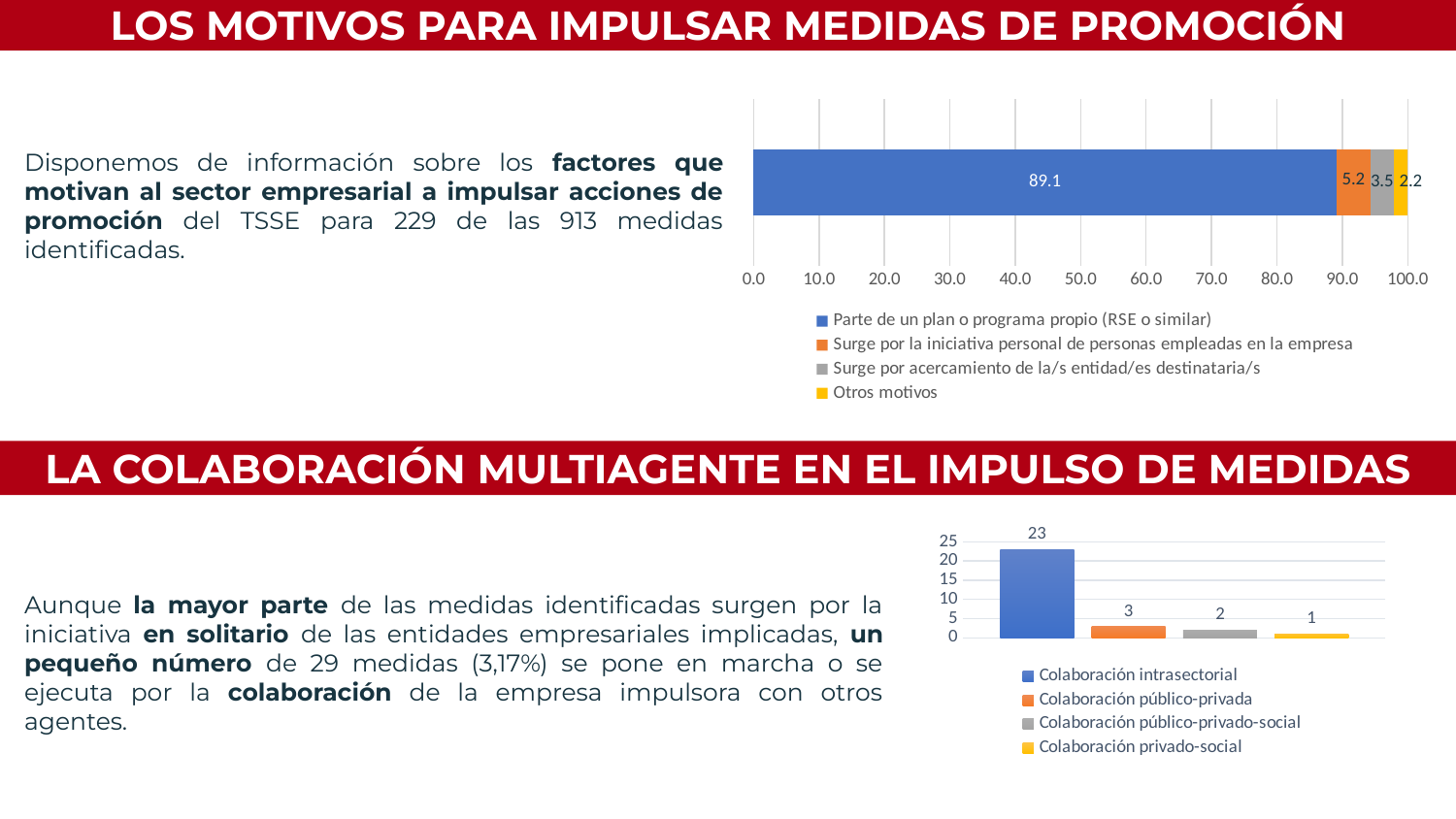

LOS MOTIVOS PARA IMPULSAR MEDIDAS DE PROMOCIÓN

### Chart

| Category | Parte de un plan o programa propio (RSE o similar) | Surge por la iniciativa personal de personas empleadas en la empresa | Surge por acercamiento de la/s entidad/es destinataria/s | Otros motivos |
|---|---|---|---|---|
Disponemos de información sobre los factores que motivan al sector empresarial a impulsar acciones de promoción del TSSE para 229 de las 913 medidas identificadas.

LA COLABORACIÓN MULTIAGENTE EN EL IMPULSO DE MEDIDAS

### Chart

| Category | Colaboración intrasectorial | Colaboración público-privada | Colaboración público-privado-social | Colaboración privado-social |
|---|---|---|---|---|
Aunque la mayor parte de las medidas identificadas surgen por la iniciativa en solitario de las entidades empresariales implicadas, un pequeño número de 29 medidas (3,17%) se pone en marcha o se ejecuta por la colaboración de la empresa impulsora con otros agentes.